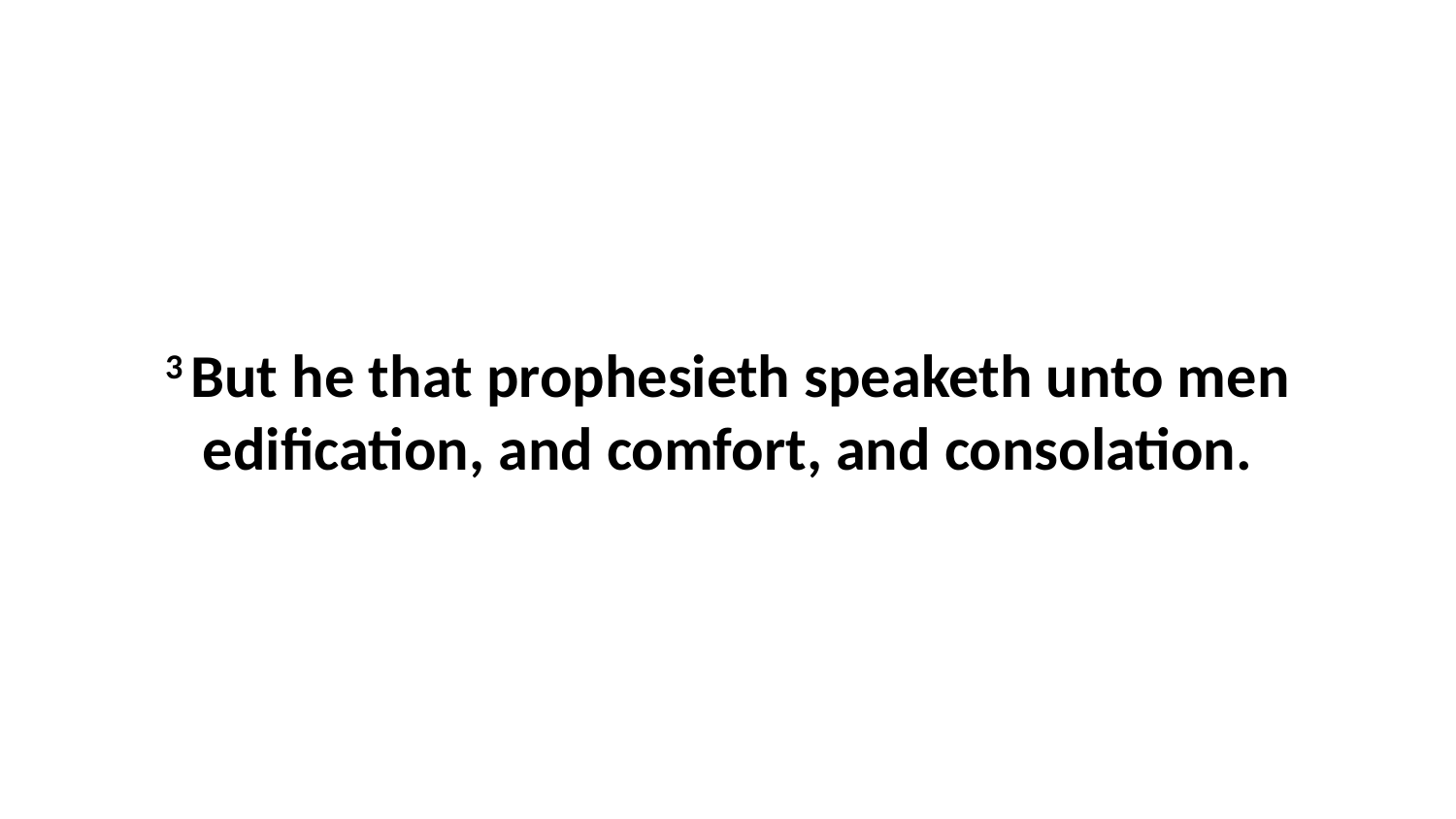

3 But he that prophesieth speaketh unto men edification, and comfort, and consolation.